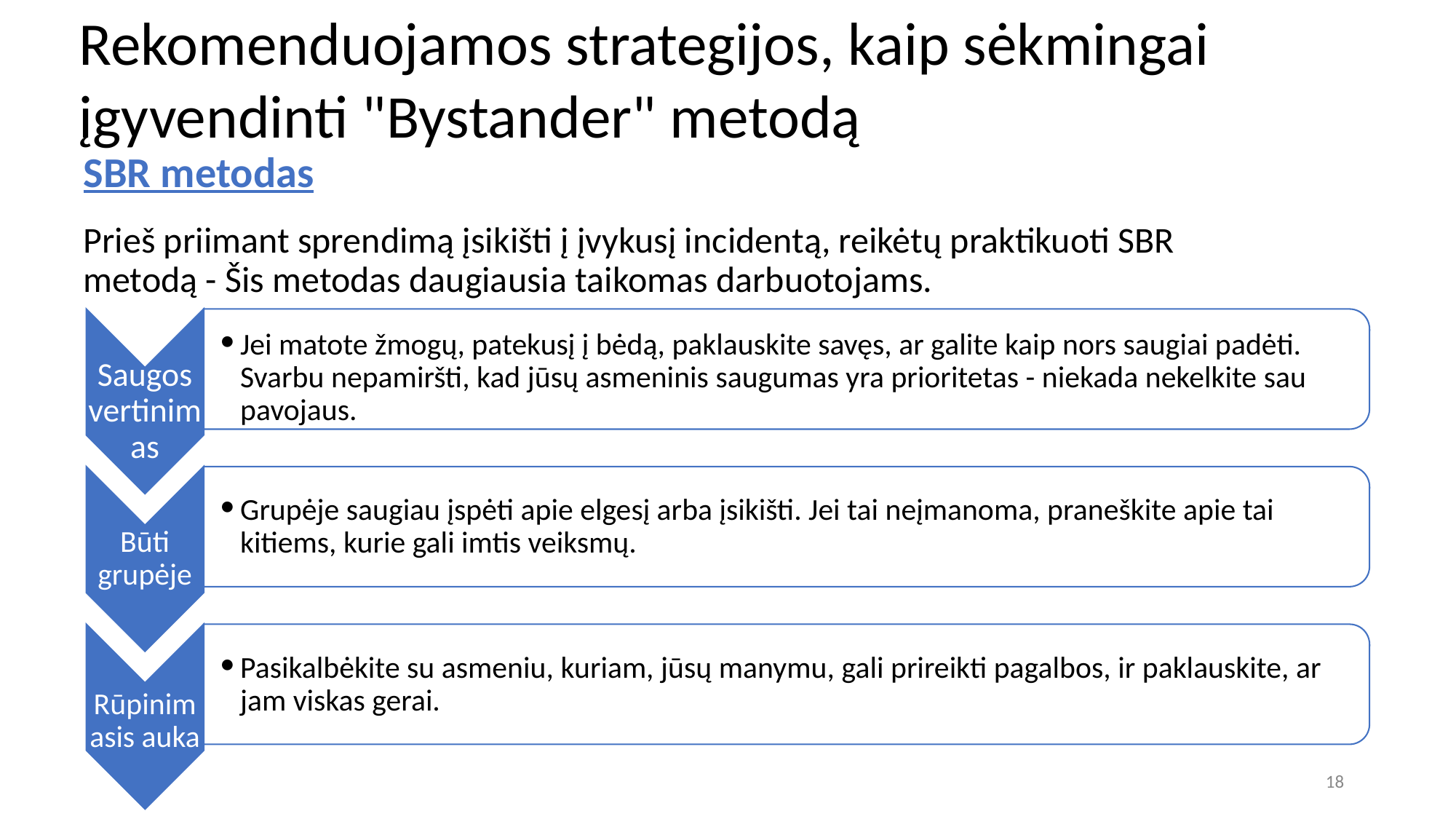

Rekomenduojamos strategijos, kaip sėkmingai įgyvendinti "Bystander" metodą
# SBR metodas

Prieš priimant sprendimą įsikišti į įvykusį incidentą, reikėtų praktikuoti SBR metodą - Šis metodas daugiausia taikomas darbuotojams.

Jei matote žmogų, patekusį į bėdą, paklauskite savęs, ar galite kaip nors saugiai padėti. Svarbu nepamiršti, kad jūsų asmeninis saugumas yra prioritetas - niekada nekelkite sau pavojaus.

Saugos vertinimas
Grupėje saugiau įspėti apie elgesį arba įsikišti. Jei tai neįmanoma, praneškite apie tai kitiems, kurie gali imtis veiksmų.

Būti grupėje
Pasikalbėkite su asmeniu, kuriam, jūsų manymu, gali prireikti pagalbos, ir paklauskite, ar jam viskas gerai.

Rūpinimasis auka
18